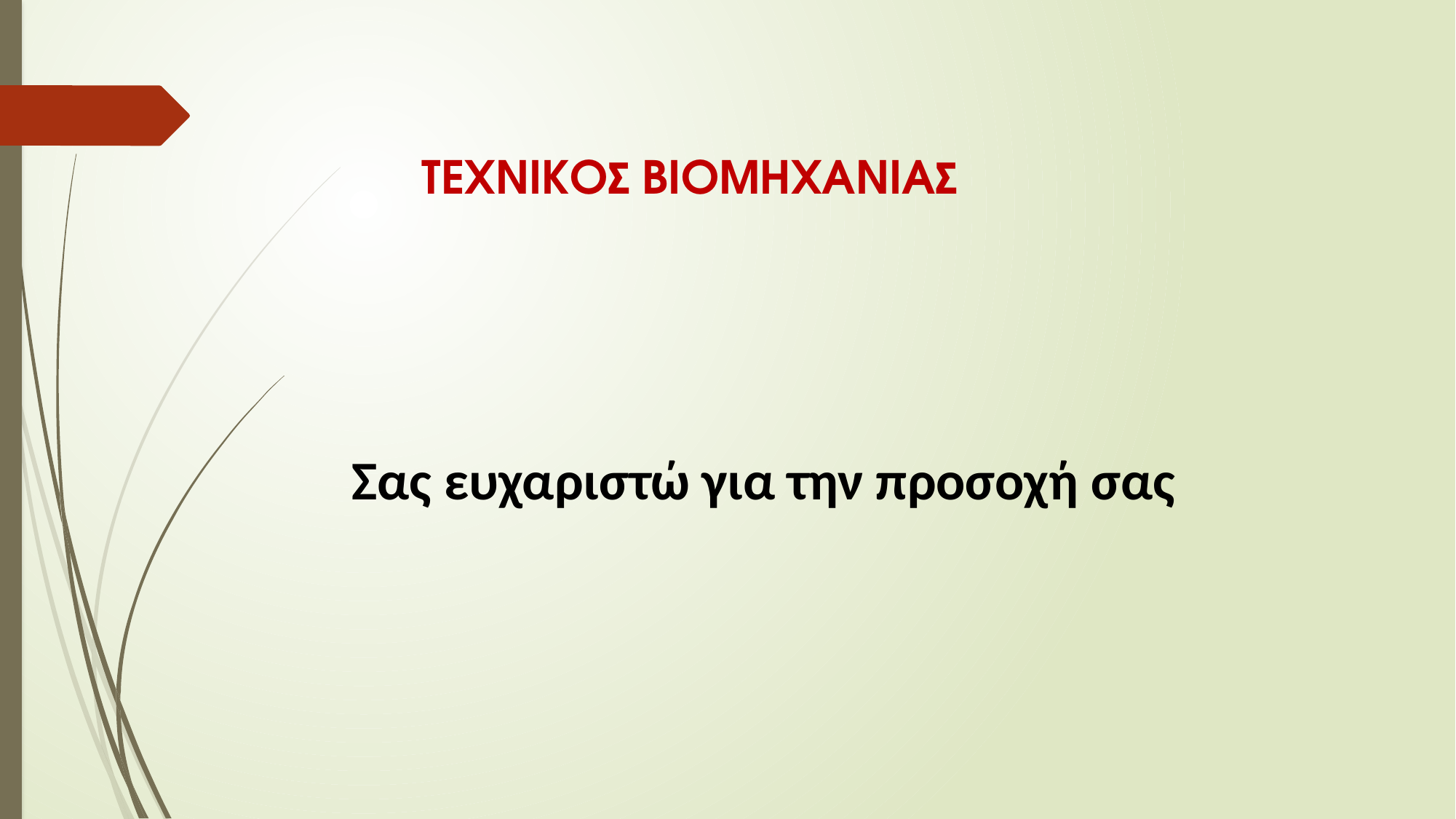

ΤΕΧΝΙΚΟΣ ΒΙΟΜΗΧΑΝΙΑΣ

Σας ευχαριστώ για την προσοχή σας